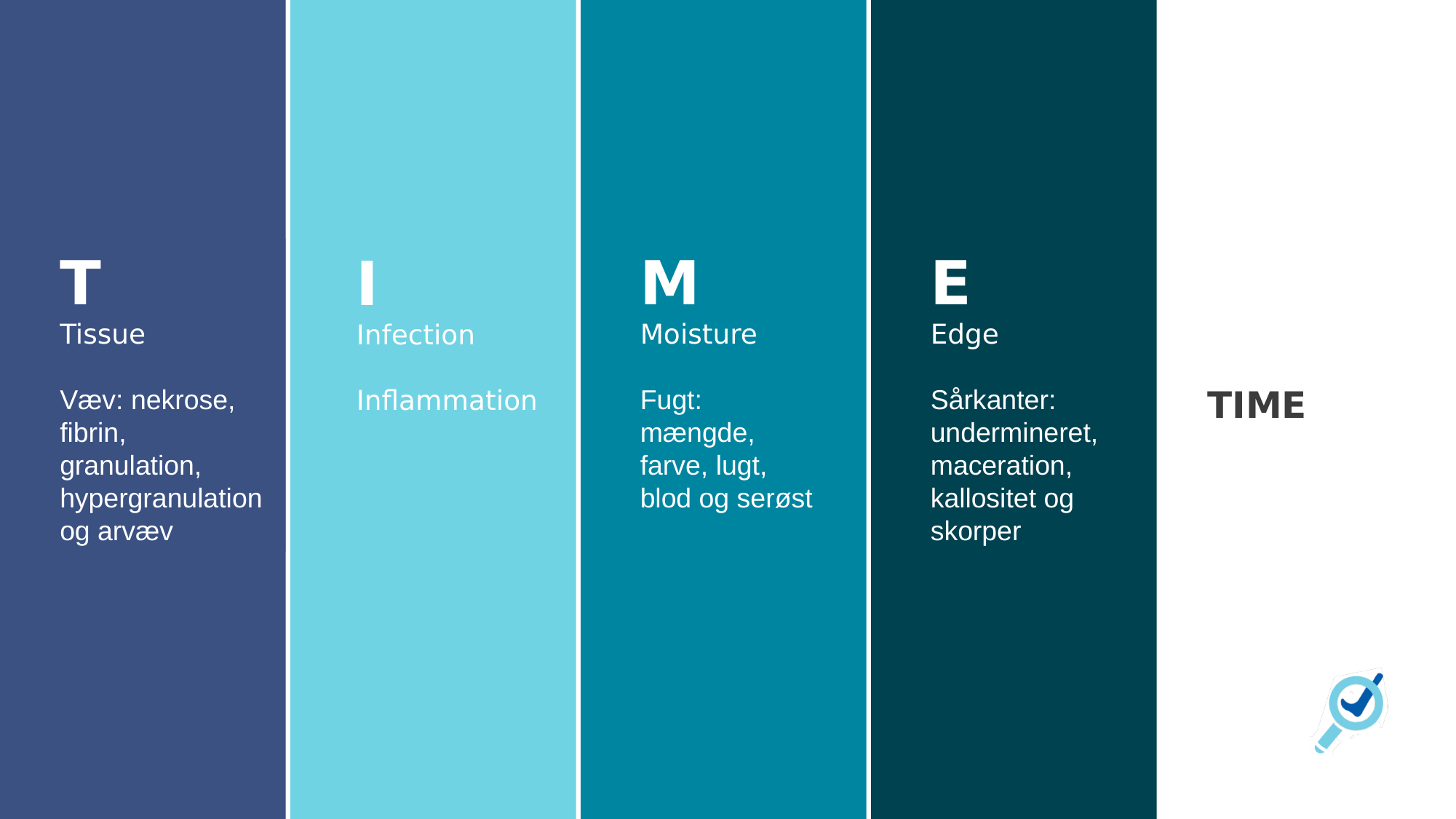

T
Tissue

Væv: nekrose, fibrin, granulation, hypergranulation og arvæv

I
Infection
Inflammation

M
Moisture

Fugt: mængde, farve, lugt, blod og serøst

E
Edge

Sårkanter: undermineret, maceration, kallositet og skorper
TIME
10